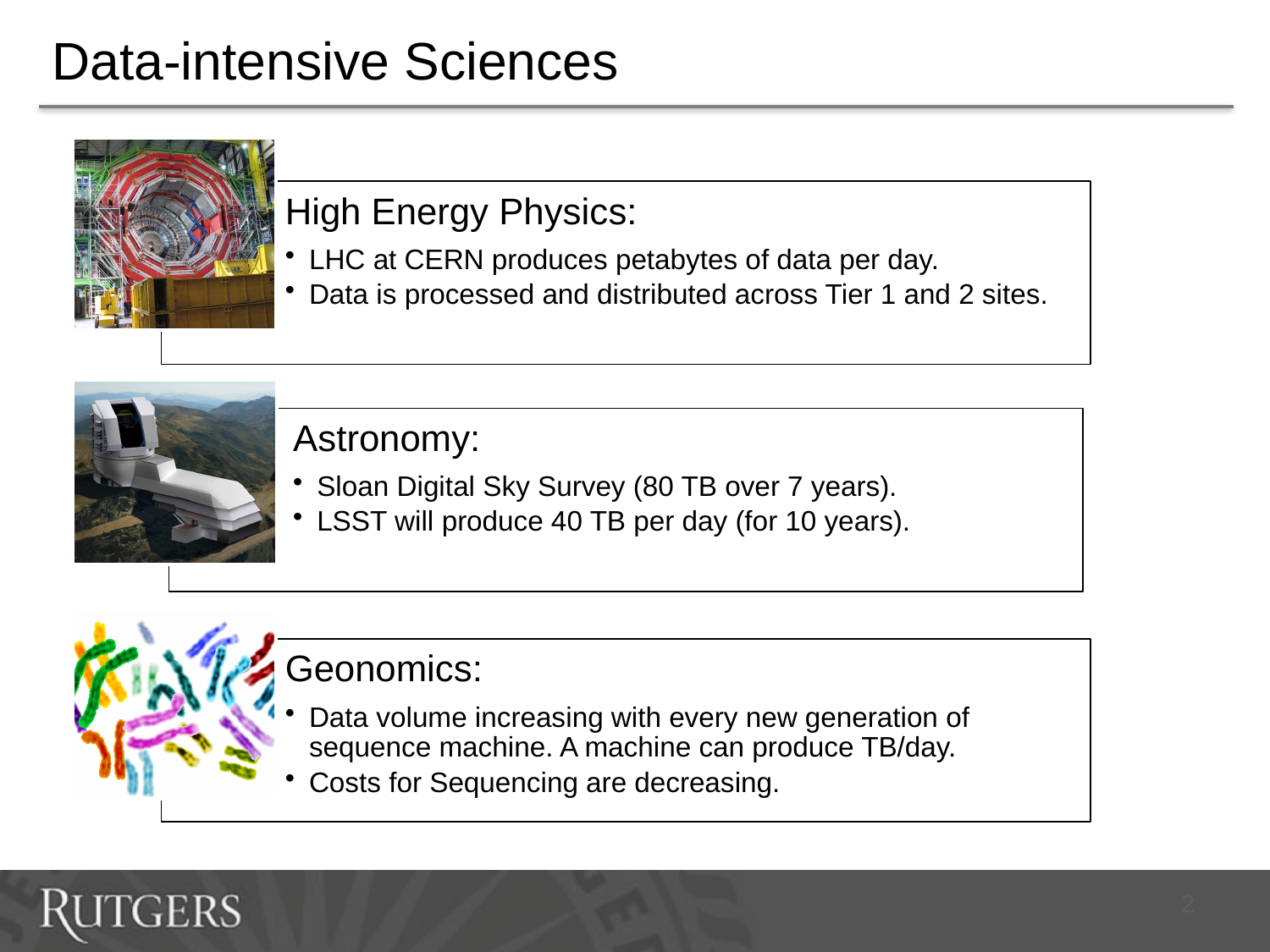

# Data-intensive Sciences
High Energy Physics:
LHC at CERN produces petabytes of data per day.
Data is processed and distributed across Tier 1 and 2 sites.
Astronomy:
Sloan Digital Sky Survey (80 TB over 7 years).
LSST will produce 40 TB per day (for 10 years).

Geonomics:
Data volume increasing with every new generation of sequence machine. A machine can produce TB/day.
Costs for Sequencing are decreasing.
2